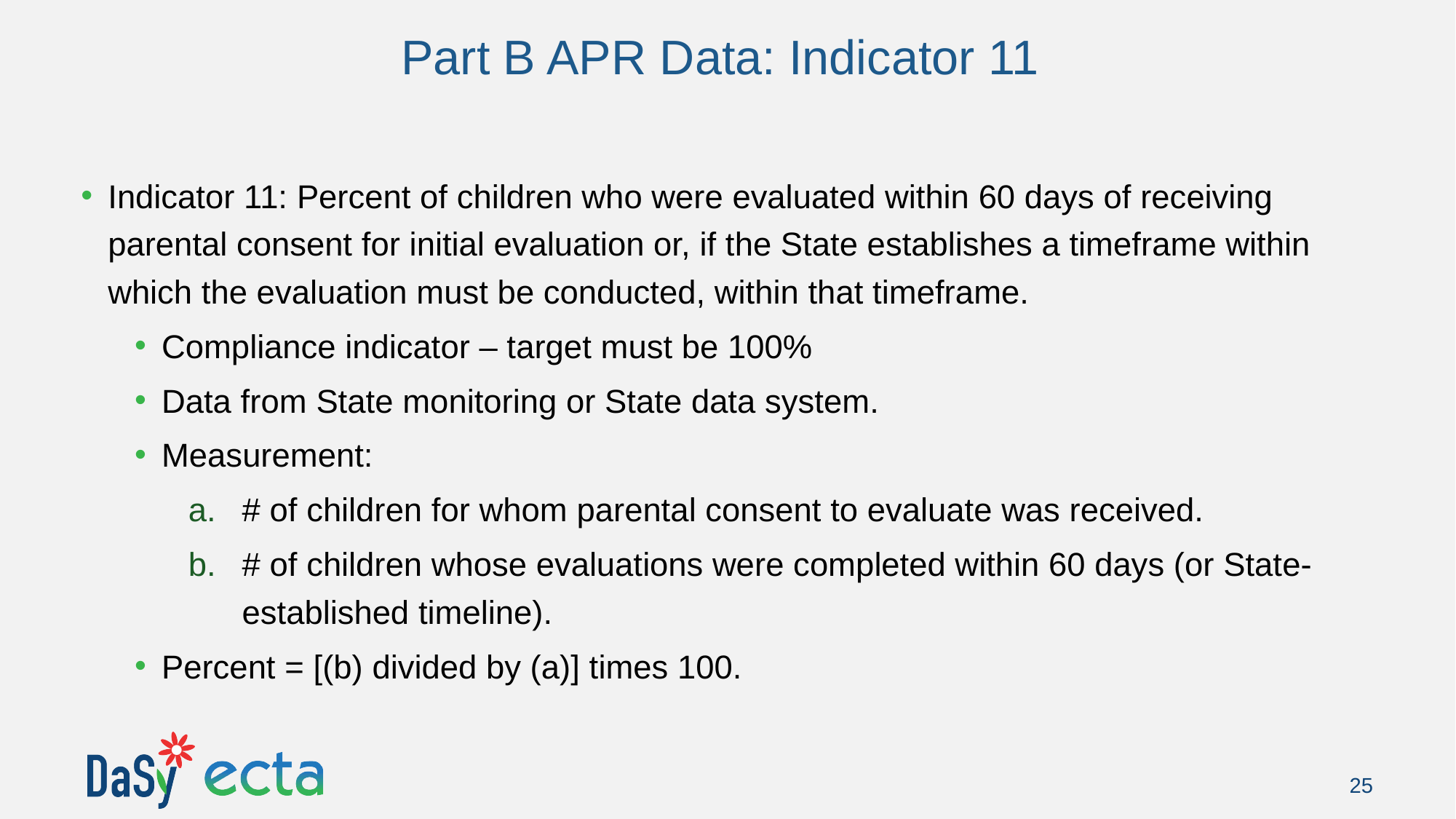

# Part B APR Data: Indicator 11
Indicator 11: Percent of children who were evaluated within 60 days of receiving parental consent for initial evaluation or, if the State establishes a timeframe within which the evaluation must be conducted, within that timeframe.
Compliance indicator – target must be 100%
Data from State monitoring or State data system.
Measurement:
# of children for whom parental consent to evaluate was received.
# of children whose evaluations were completed within 60 days (or State-established timeline).
Percent = [(b) divided by (a)] times 100.
25